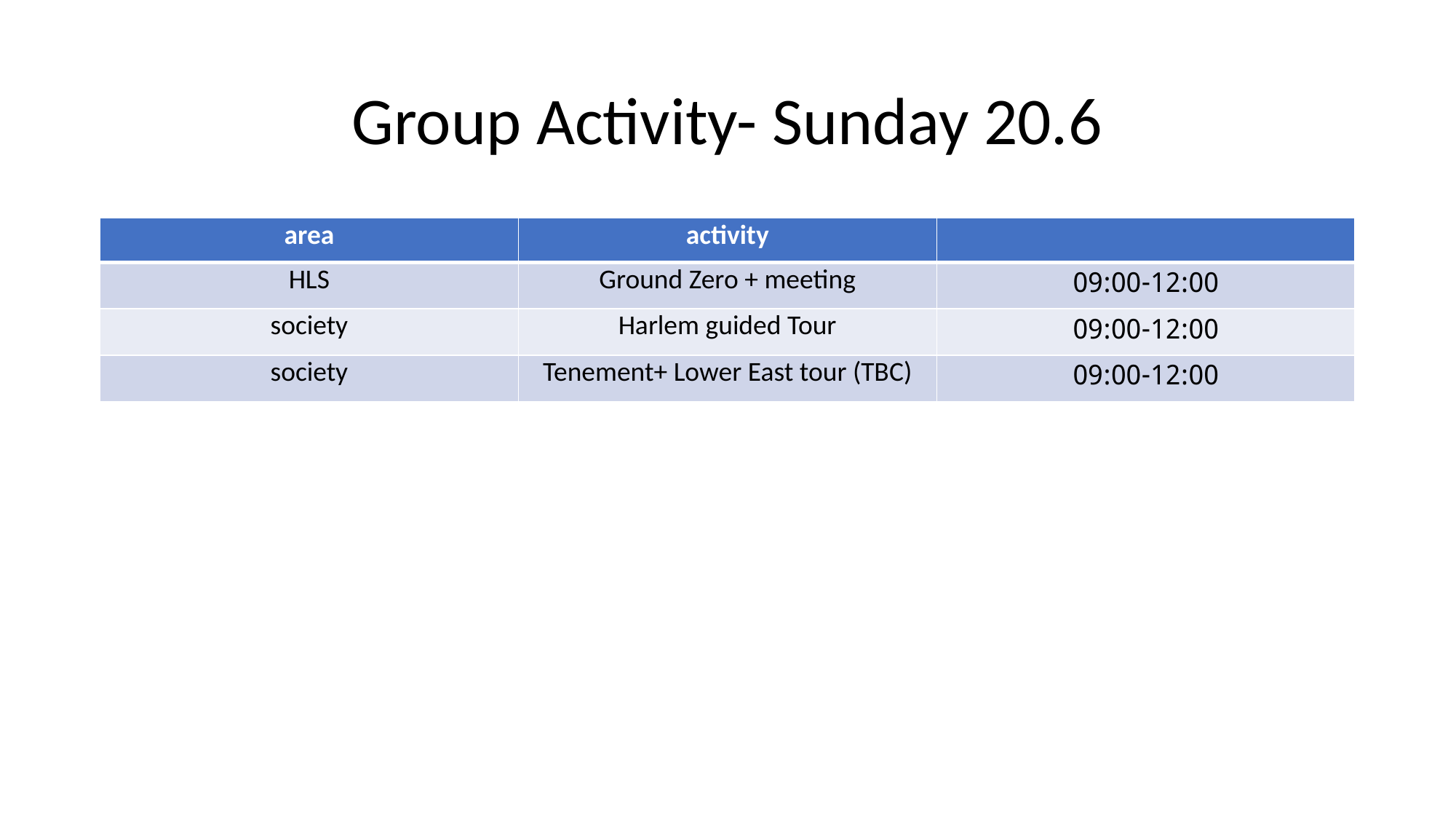

# Group Activity- Sunday 20.6
| area | activity |  |
| --- | --- | --- |
| HLS | Ground Zero + meeting | 09:00-12:00 |
| society | Harlem guided Tour | 09:00-12:00 |
| society | Tenement+ Lower East tour (TBC) | 09:00-12:00 |